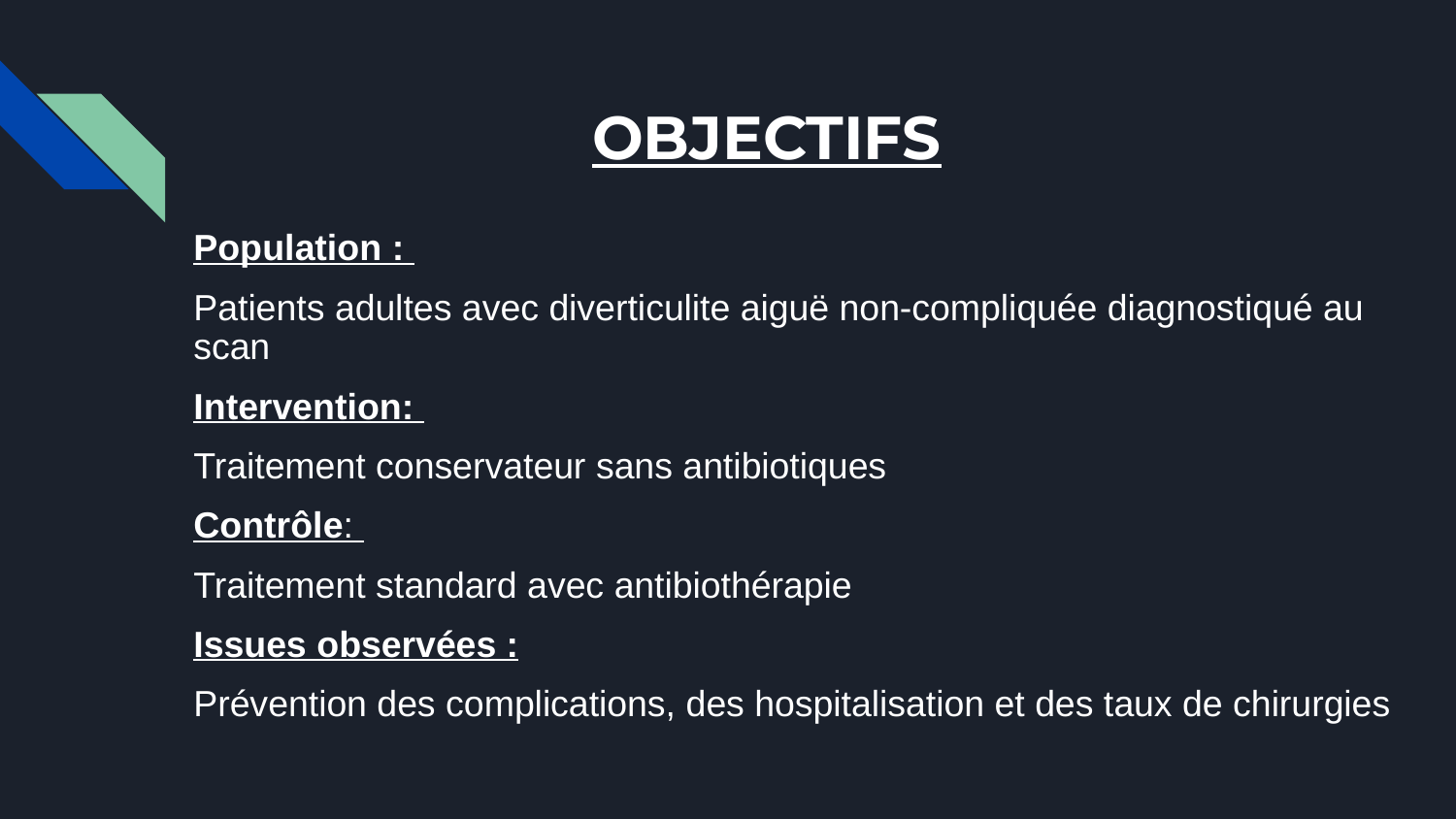

# OBJECTIFS
Population :
Patients adultes avec diverticulite aiguë non-compliquée diagnostiqué au scan
Intervention:
Traitement conservateur sans antibiotiques
Contrôle:
Traitement standard avec antibiothérapie
Issues observées :
Prévention des complications, des hospitalisation et des taux de chirurgies